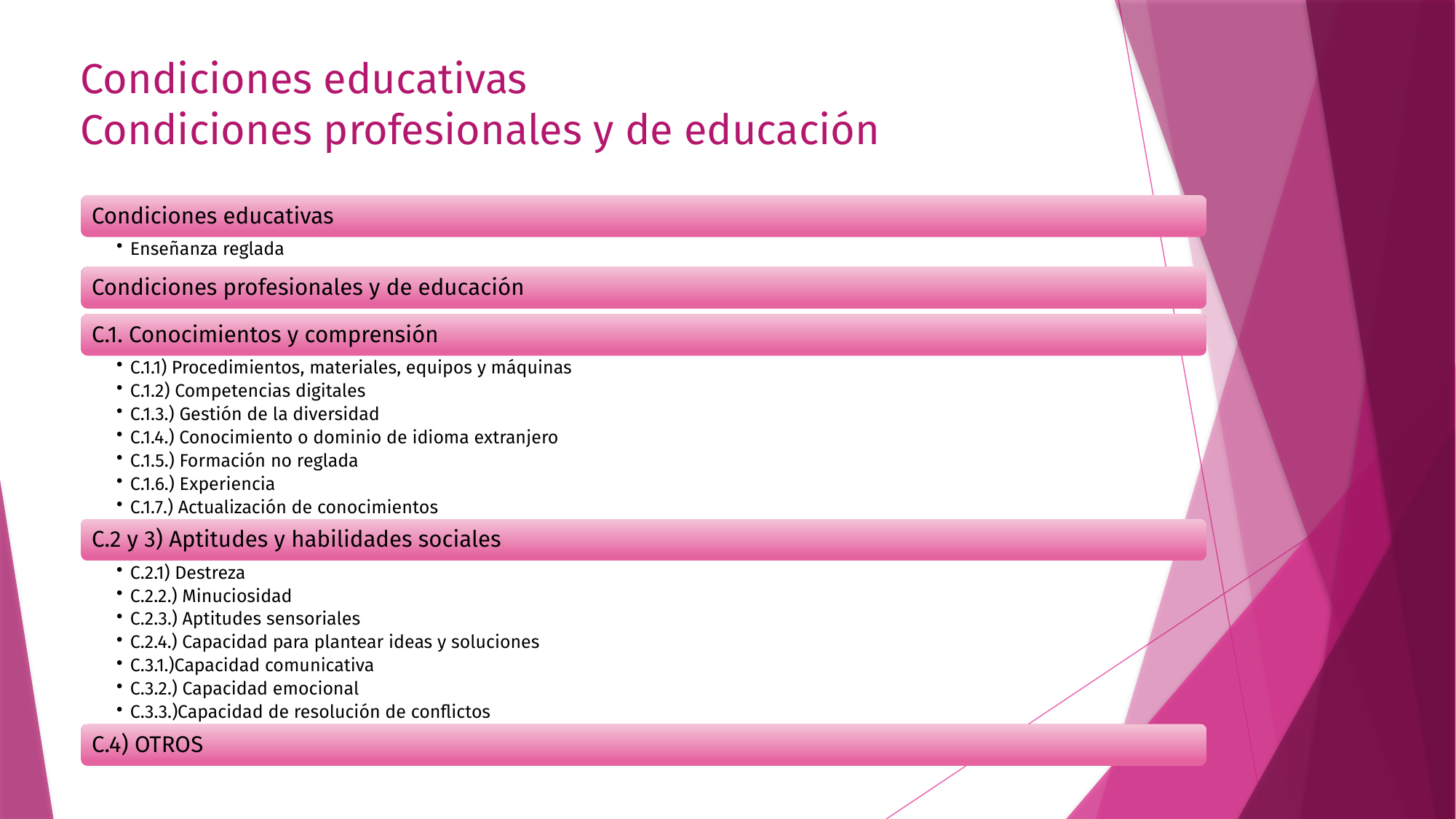

# Condiciones educativas Condiciones profesionales y de educación
Condiciones educativas
Enseñanza reglada
Condiciones profesionales y de educación
C.1. Conocimientos y comprensión
C.1.1) Procedimientos, materiales, equipos y máquinas
C.1.2) Competencias digitales
C.1.3.) Gestión de la diversidad
C.1.4.) Conocimiento o dominio de idioma extranjero
C.1.5.) Formación no reglada
C.1.6.) Experiencia
C.1.7.) Actualización de conocimientos
C.2 y 3) Aptitudes y habilidades sociales
C.2.1) Destreza
C.2.2.) Minuciosidad
C.2.3.) Aptitudes sensoriales
C.2.4.) Capacidad para plantear ideas y soluciones
C.3.1.)Capacidad comunicativa
C.3.2.) Capacidad emocional
C.3.3.)Capacidad de resolución de conflictos
C.4) OTROS